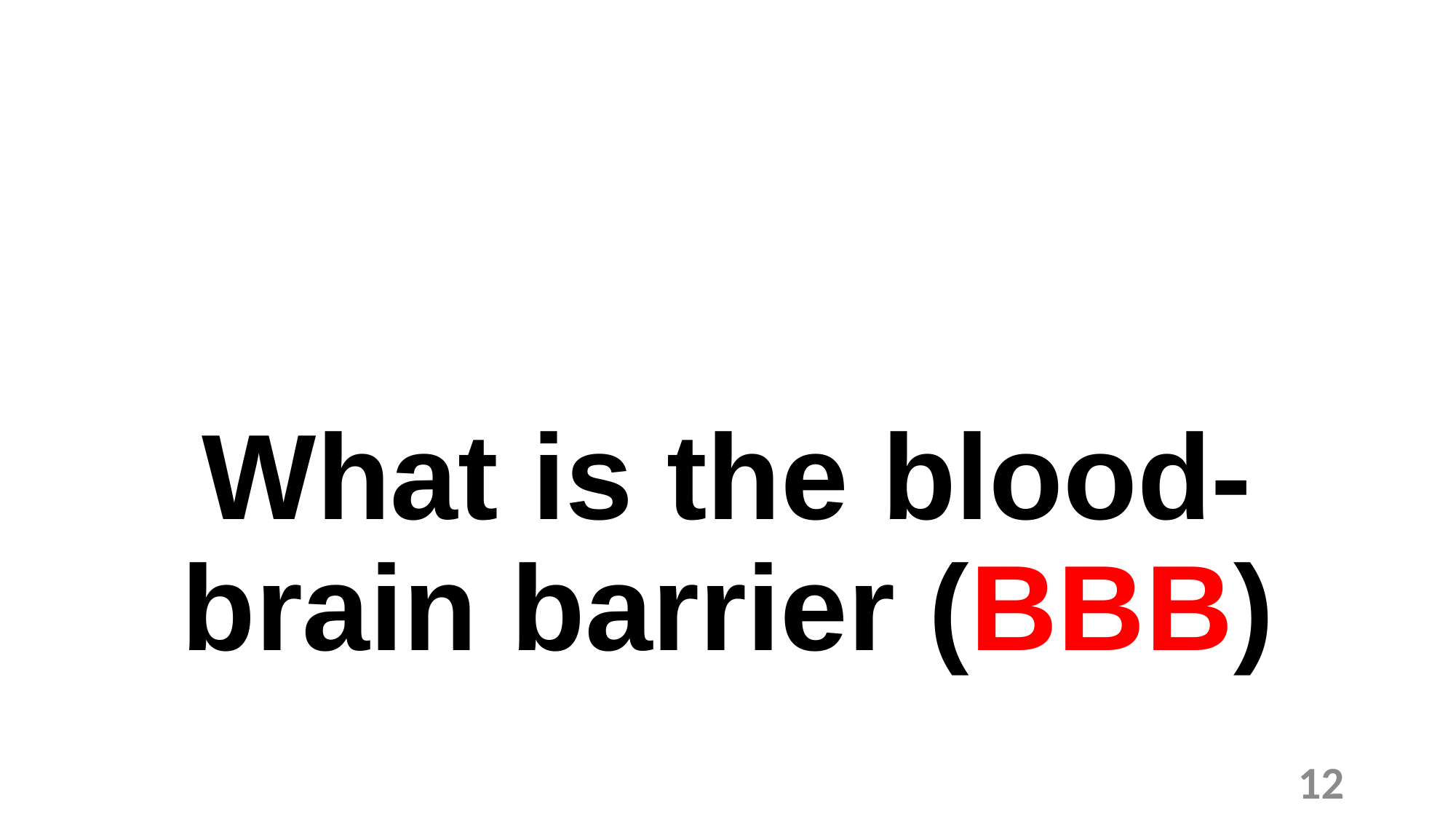

# What is the blood-brain barrier (BBB)
12